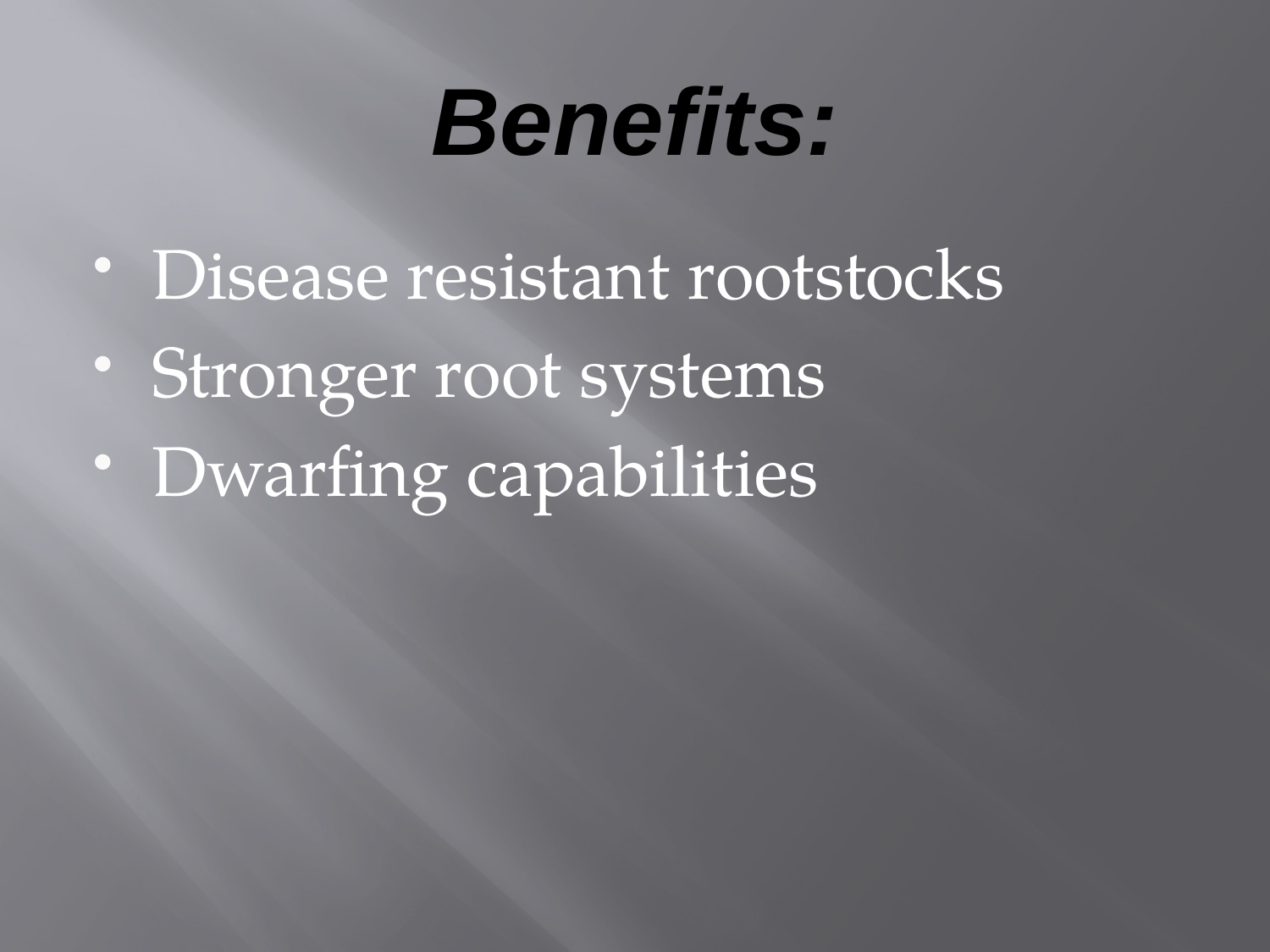

# Benefits:
Disease resistant rootstocks
Stronger root systems
Dwarfing capabilities